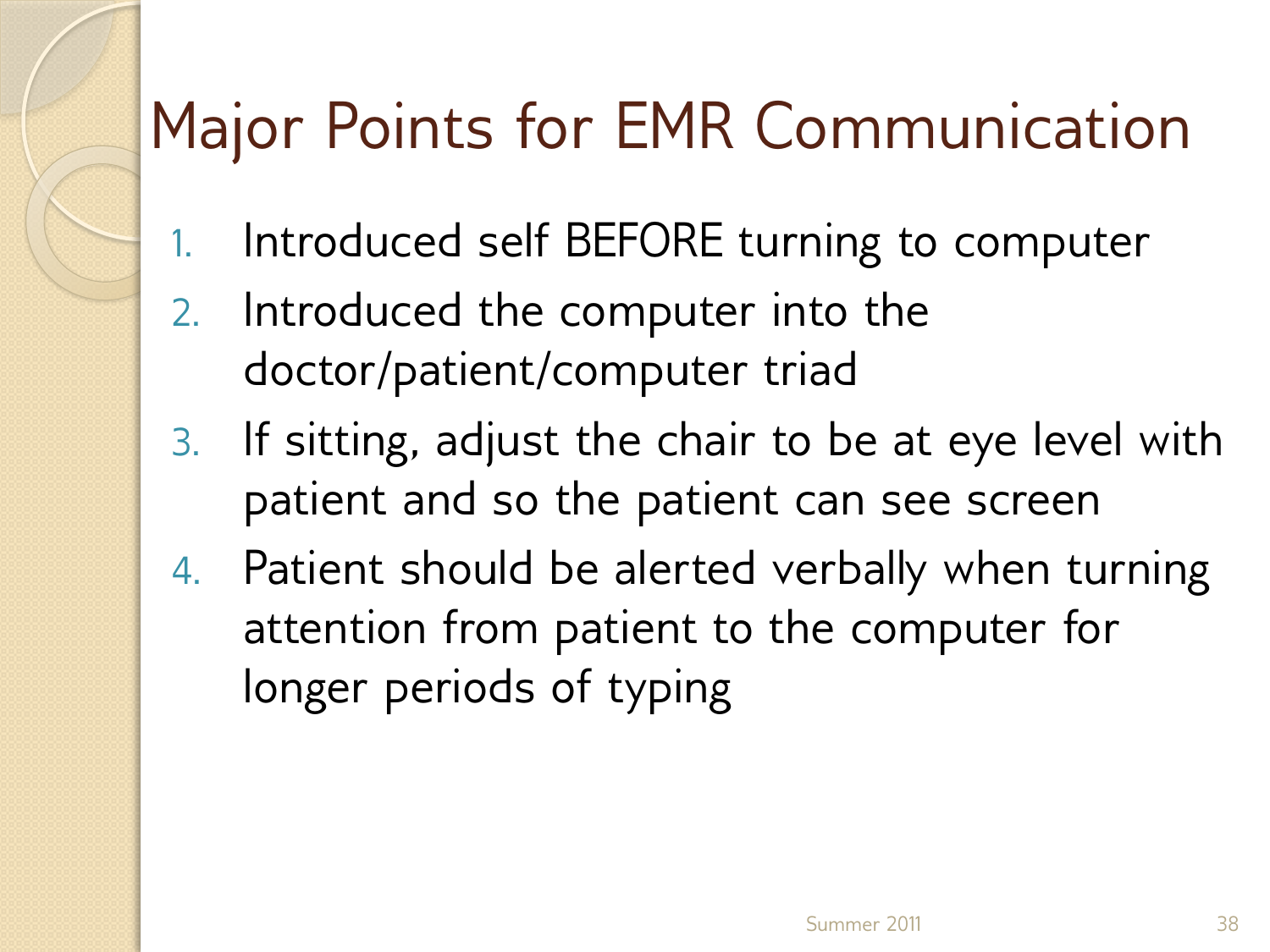

# Major Points for EMR Communication
Introduced self BEFORE turning to computer
Introduced the computer into the doctor/patient/computer triad
If sitting, adjust the chair to be at eye level with patient and so the patient can see screen
Patient should be alerted verbally when turning attention from patient to the computer for longer periods of typing
Summer 2011
38